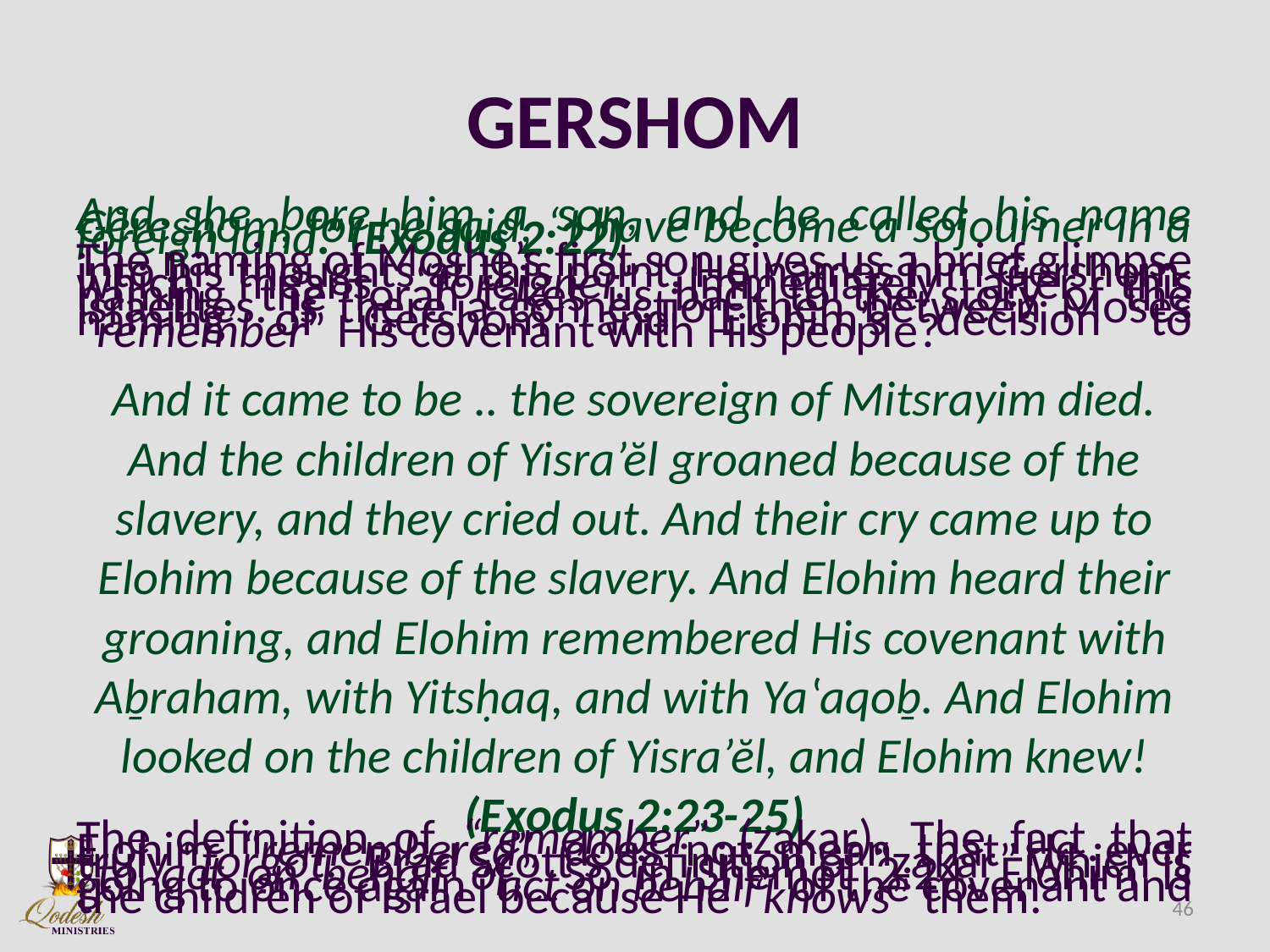

# GERSHOM
And she bore him a son, and he called his name Gĕreshom, for he said, “I have become a sojourner in a foreign land.”(Exodus 2:22)
The naming of Moshe’s first son gives us a brief glimpse into his thoughts at this point. He names him Gershom  which means “foreigner.” Immediately after this naming, the Torah takes us back to the story of the Israelites. Is there a connection then between Moses naming of Gershom and Elohim’s decision to “remember” His covenant with His people?
And it came to be .. the sovereign of Mitsrayim died. And the children of Yisra’ĕl groaned because of the slavery, and they cried out. And their cry came up to Elohim because of the slavery. And Elohim heard their groaning, and Elohim remembered His covenant with Aḇraham, with Yitsḥaq, and with Yaʽaqoḇ. And Elohim looked on the children of Yisra’ĕl, and Elohim knew! (Exodus 2:23-25)
The definition of “remember” (zakar). The fact that Elohim “remembered” does not mean that He ever truly “forgot.” Brad Scott’s definition of “zakar” which is “to act on behalf of.” So in Shemot 2:24, Elohim is going to once again “act on behalf” of the covenant and the children of Israel because He “knows” them.

46